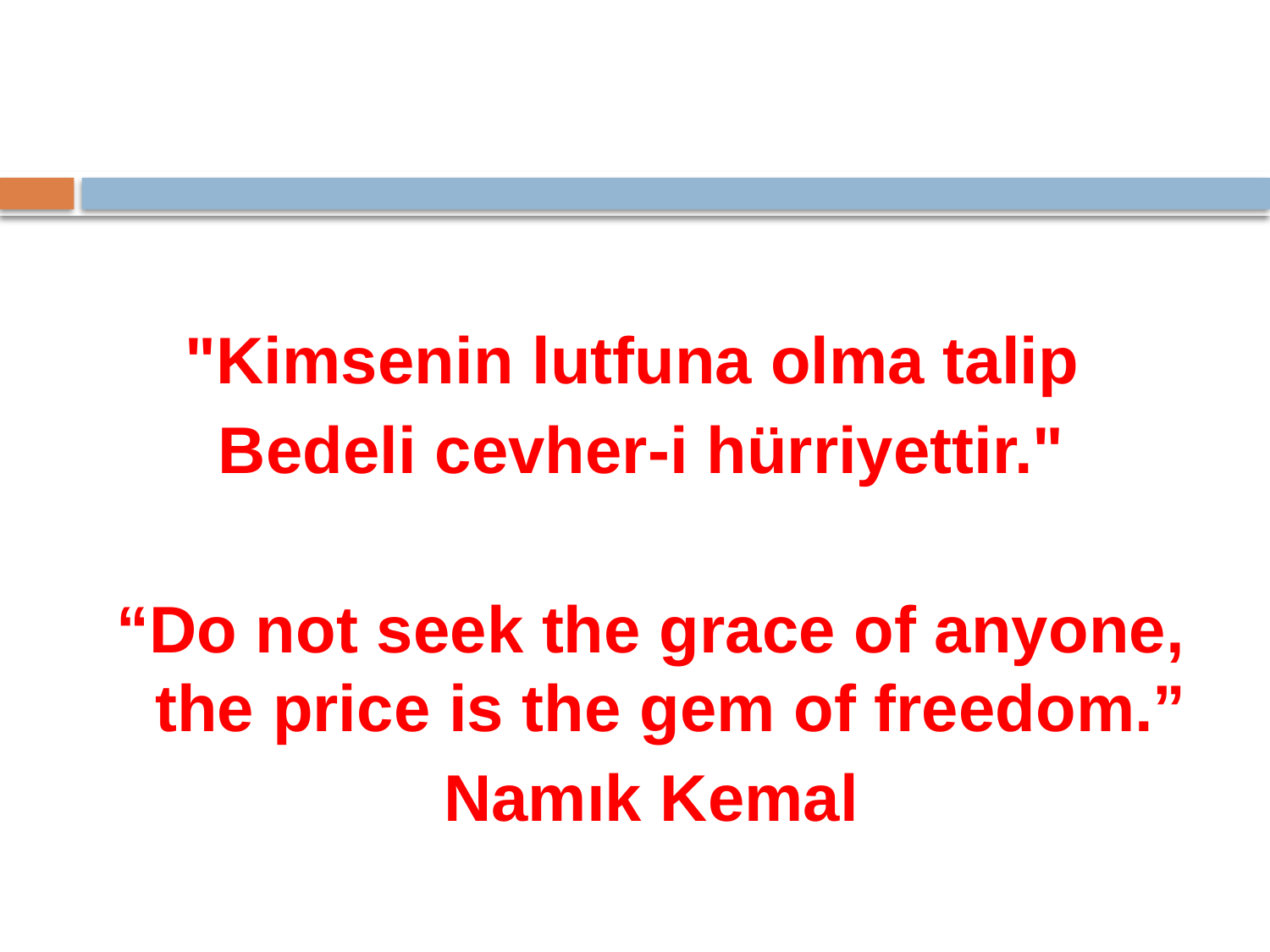

#

"Kimsenin lutfuna olma talip
Bedeli cevher-i hürriyettir."

“Do not seek the grace of anyone, the price is the gem of freedom.”
Namık Kemal